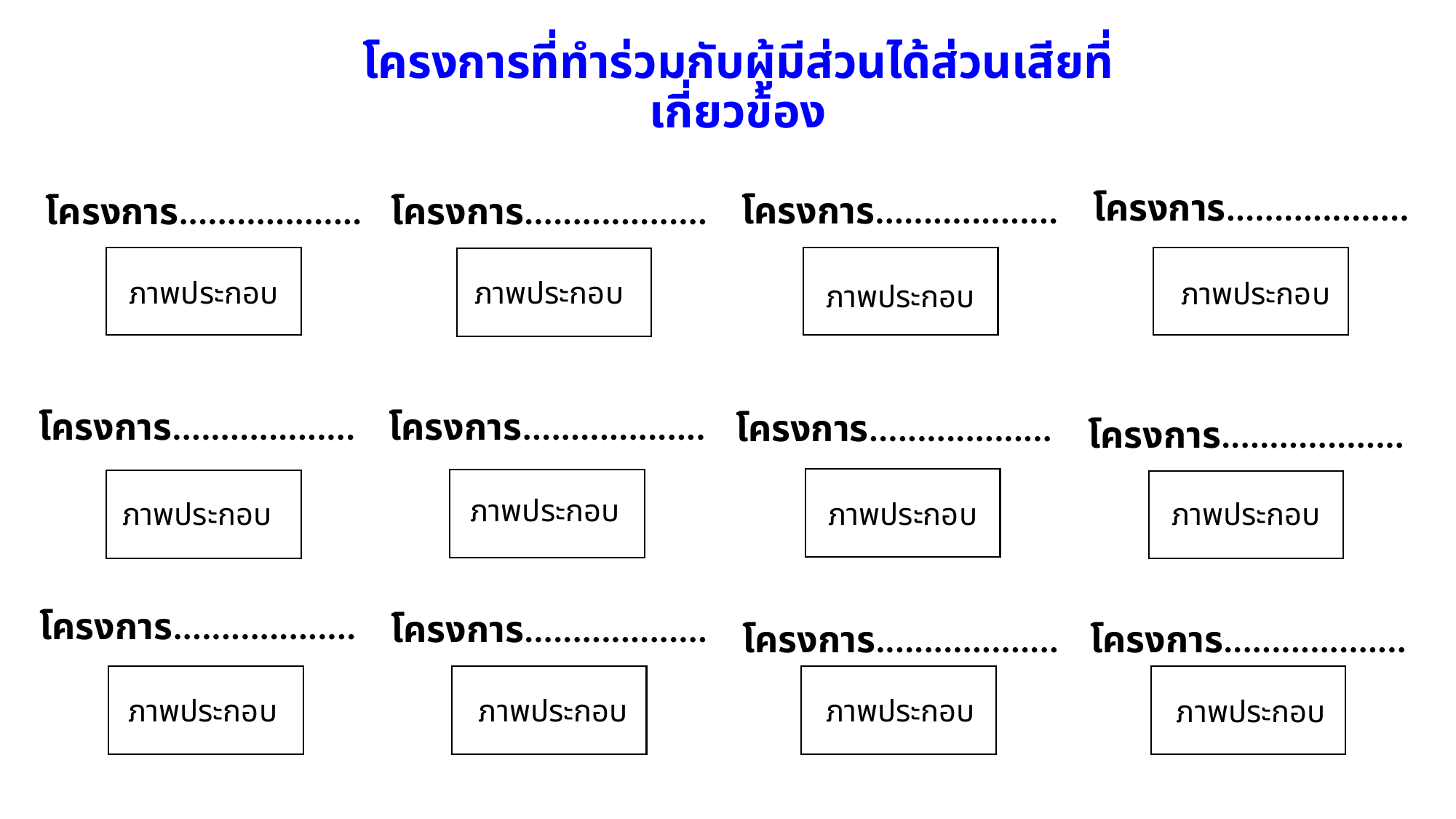

# โครงการที่ทำร่วมกับผู้มีส่วนได้ส่วนเสียที่เกี่ยวข้อง
โครงการ...................
โครงการ...................
โครงการ...................
โครงการ...................
รูปภาพร

ภาพประกอบ
ภาพประกอบ
ภาพประกอบ
ภาพประกอบ
โครงการ...................
โครงการ...................
โครงการ...................
โครงการ...................

ภาพประกอบ
ภาพประกอบ
ภาพประกอบ
ภาพประกอบ
โครงการ...................
โครงการ...................
โครงการ...................
โครงการ...................

ภาพประกอบ
ภาพประกอบ
ภาพประกอบ
ภาพประกอบ